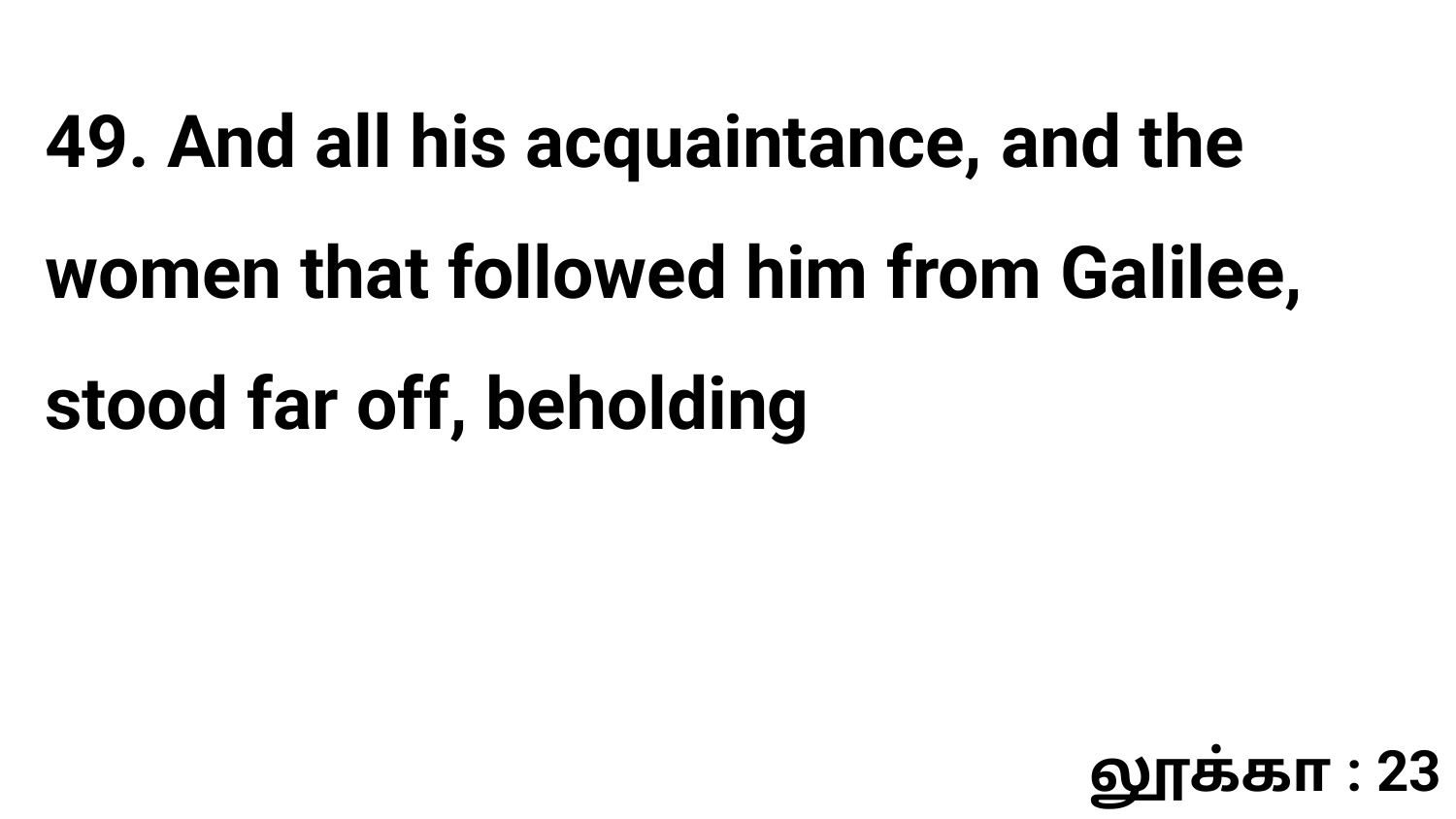

49. And all his acquaintance, and the women that followed him from Galilee, stood far off, beholding
லூக்கா : 23